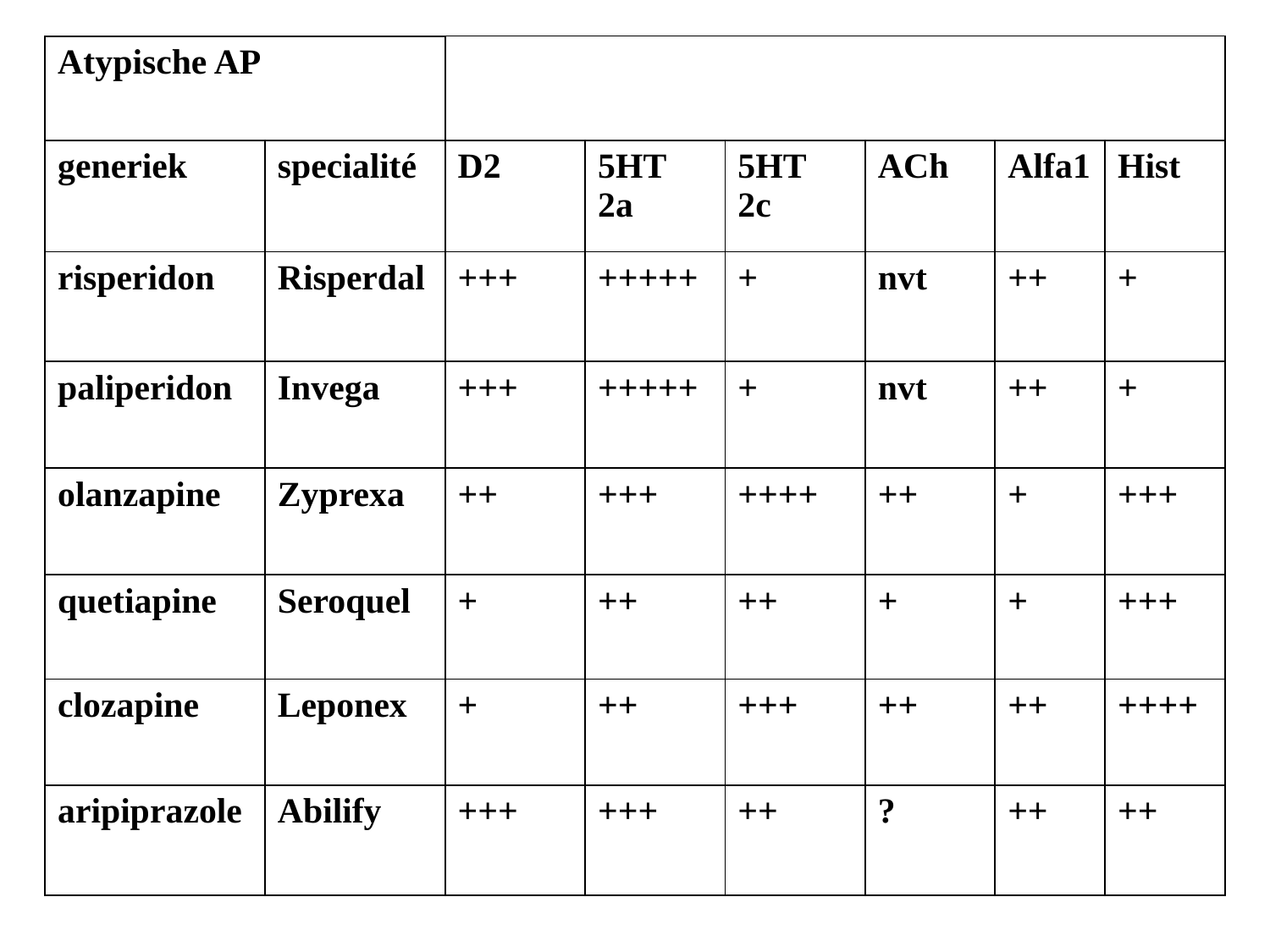

| Atypische AP |  |  |  |  |  |  |  |
| --- | --- | --- | --- | --- | --- | --- | --- |
| generiek | specialité | D2 | 5HT 2a | 5HT 2c | ACh | Alfa1 | Hist |
| risperidon | Risperdal | +++ | +++++ | + | nvt | ++ | + |
| paliperidon | Invega | +++ | +++++ | + | nvt | ++ | + |
| olanzapine | Zyprexa | ++ | +++ | ++++ | ++ | + | +++ |
| quetiapine | Seroquel | + | ++ | ++ | + | + | +++ |
| clozapine | Leponex | + | ++ | +++ | ++ | ++ | ++++ |
| aripiprazole | Abilify | +++ | +++ | ++ | ? | ++ | ++ |